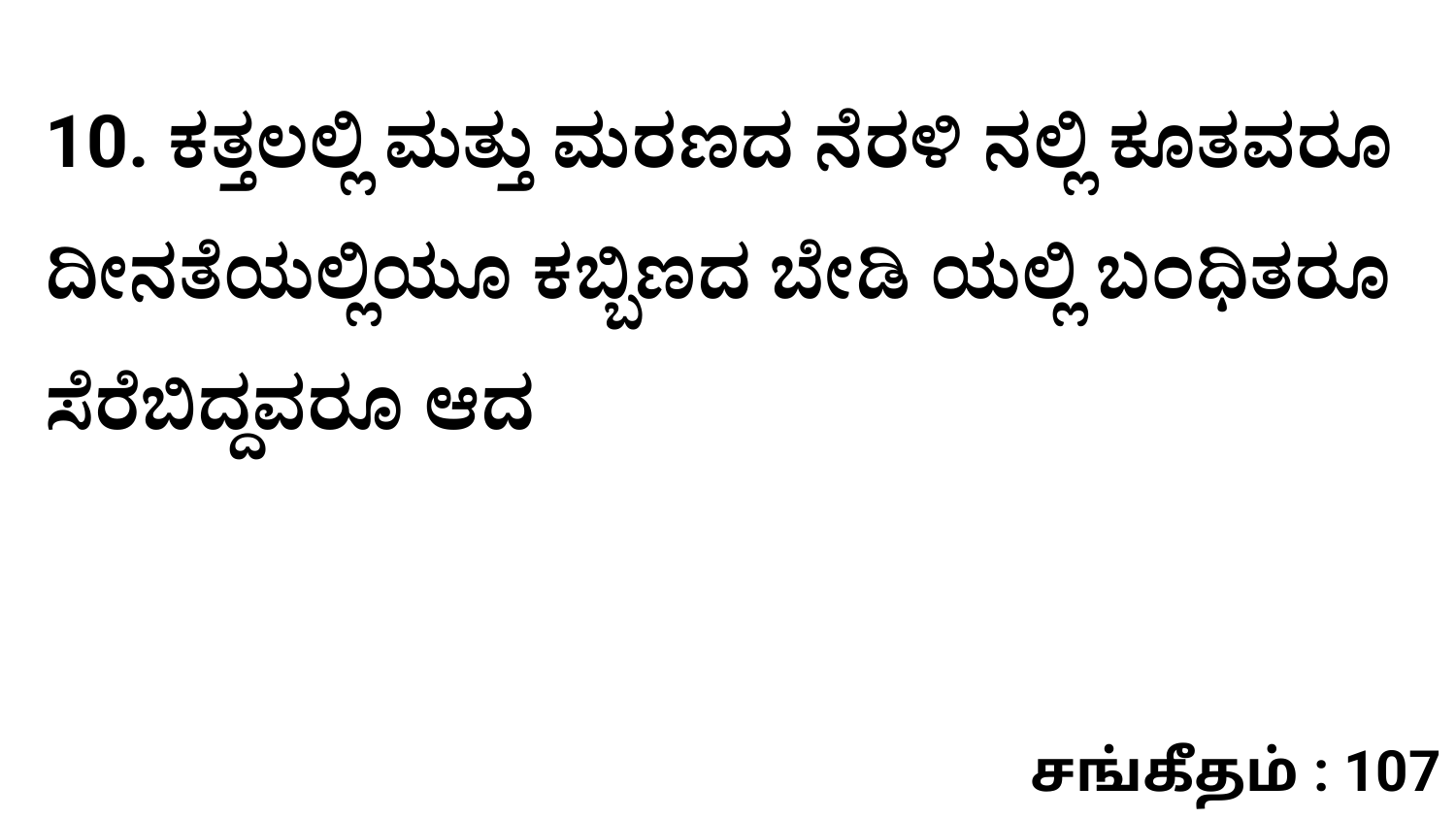

10. ಕತ್ತಲಲ್ಲಿ ಮತ್ತು ಮರಣದ ನೆರಳಿ ನಲ್ಲಿ ಕೂತವರೂ ದೀನತೆಯಲ್ಲಿಯೂ ಕಬ್ಬಿಣದ ಬೇಡಿ ಯಲ್ಲಿ ಬಂಧಿತರೂ ಸೆರೆಬಿದ್ದವರೂ ಆದ
சங்கீதம் : 107